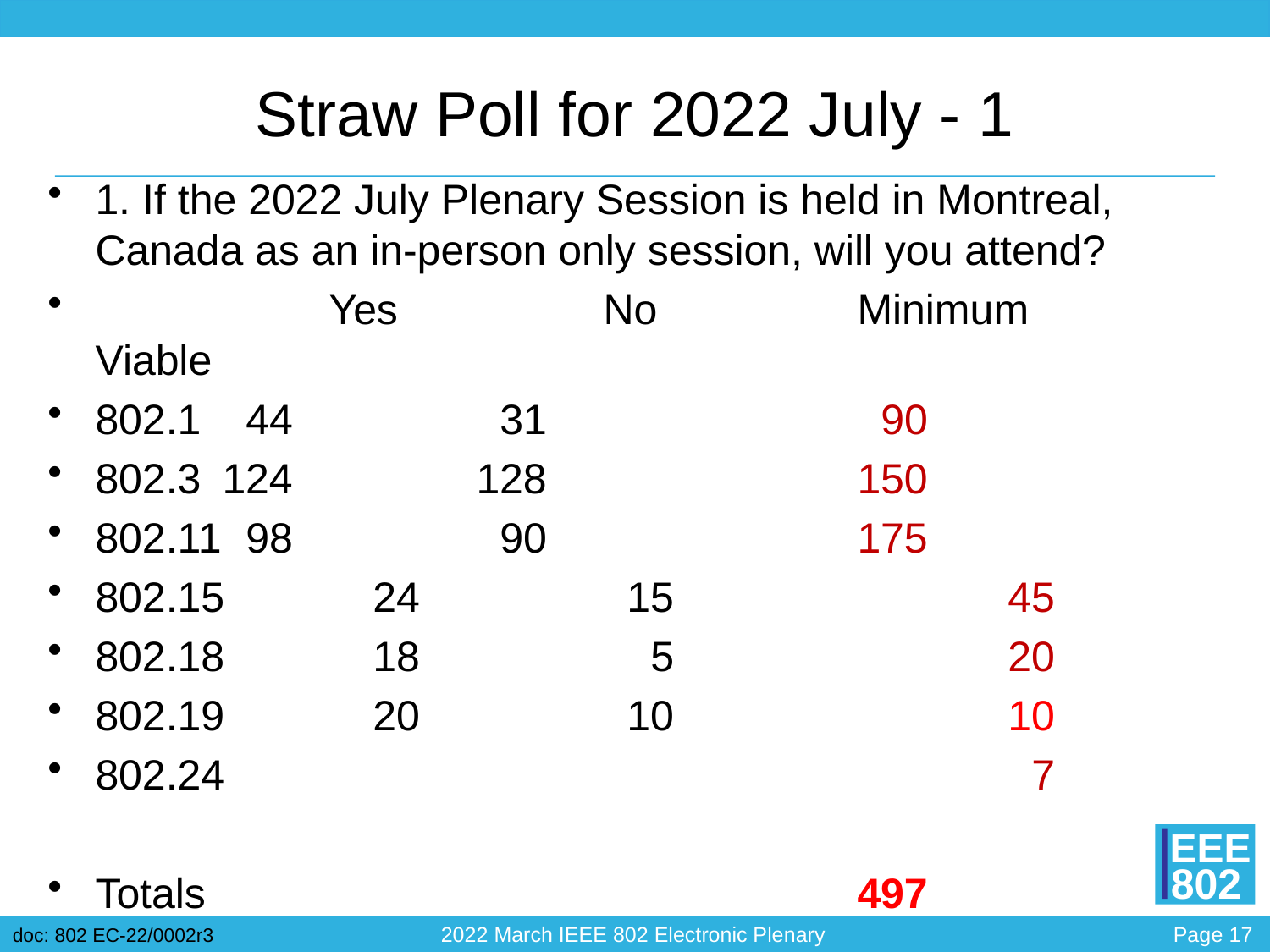

# Straw Poll for 2022 July - 1
1. If the 2022 July Plenary Session is held in Montreal, Canada as an in-person only session, will you attend?
	         Yes		No		Minimum Viable
802.1	  44 		  31			  90
802.3	124		128			150
802.11	  98		  90			175
802.15	  24		  15			  45
802.18	  18	  	    5			  20
802.19	  20		  10			  10
802.24						    7

Totals						497